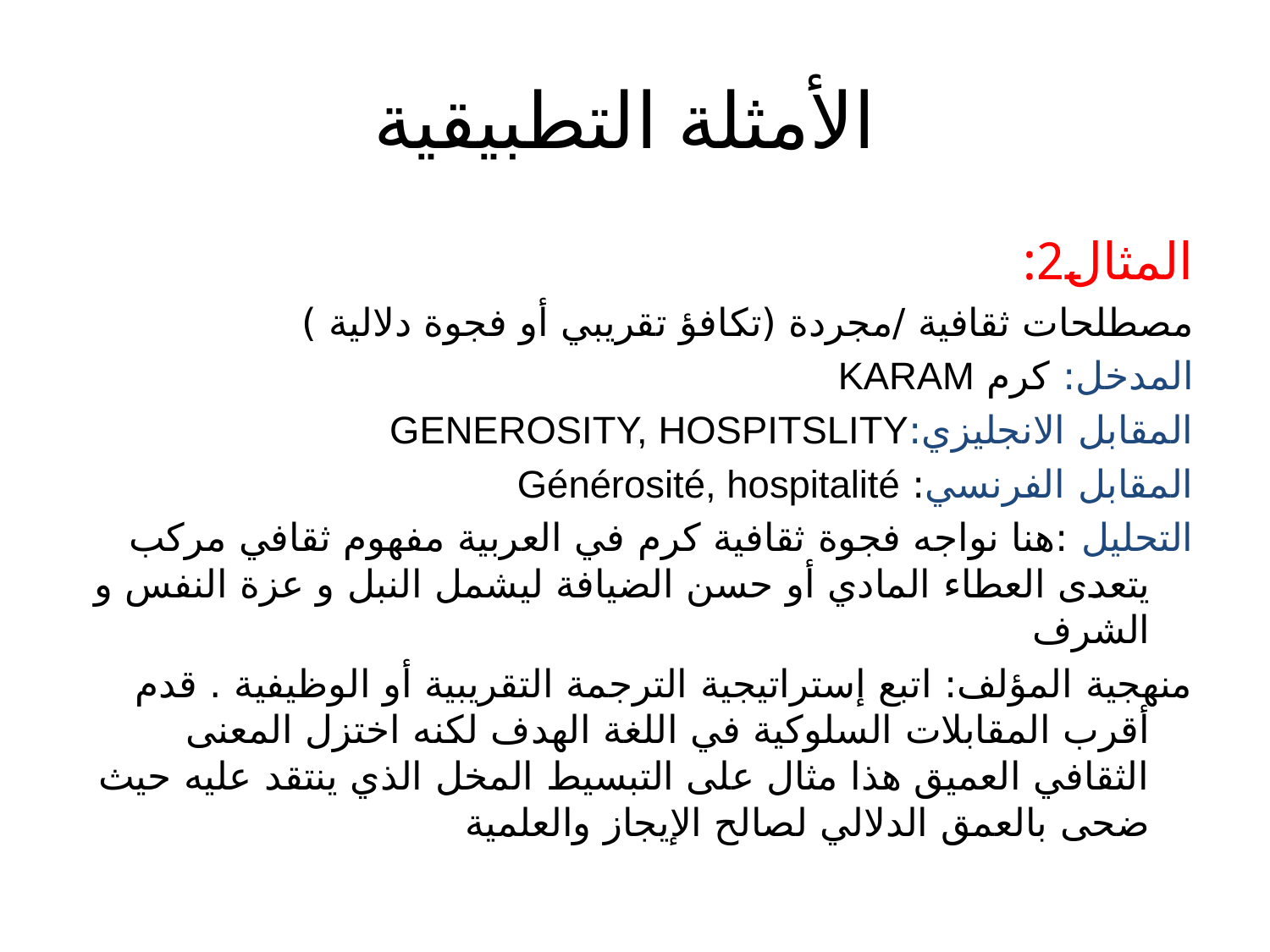

# الأمثلة التطبيقية
المثال2:
مصطلحات ثقافية /مجردة (تكافؤ تقريبي أو فجوة دلالية )
المدخل: كرم KARAM
المقابل الانجليزي:GENEROSITY, HOSPITSLITY
المقابل الفرنسي: Générosité, hospitalité
التحليل :هنا نواجه فجوة ثقافية كرم في العربية مفهوم ثقافي مركب يتعدى العطاء المادي أو حسن الضيافة ليشمل النبل و عزة النفس و الشرف
منهجية المؤلف: اتبع إستراتيجية الترجمة التقريبية أو الوظيفية . قدم أقرب المقابلات السلوكية في اللغة الهدف لكنه اختزل المعنى الثقافي العميق هذا مثال على التبسيط المخل الذي ينتقد عليه حيث ضحى بالعمق الدلالي لصالح الإيجاز والعلمية